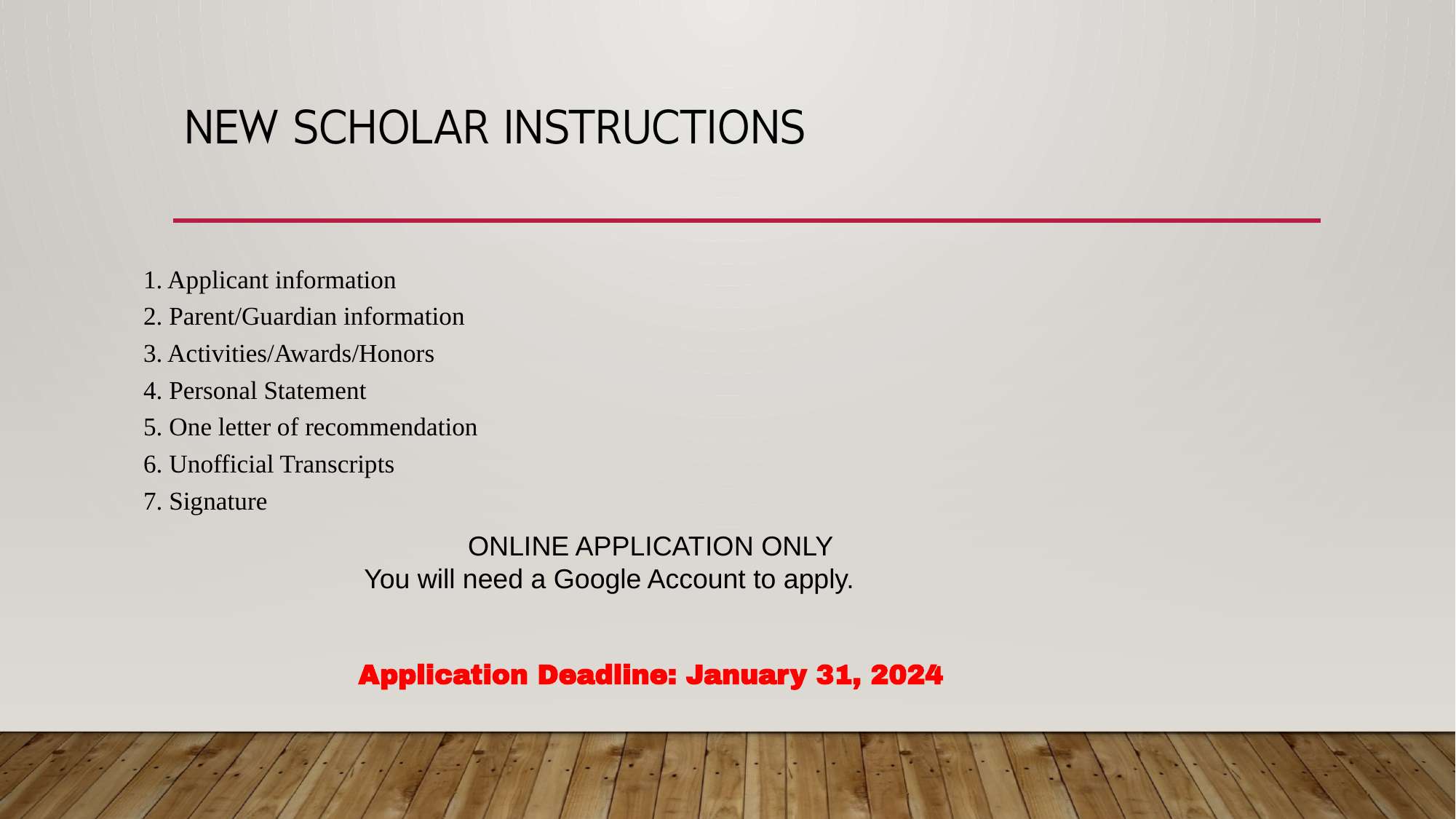

# New Scholar Instructions
1. Applicant information
2. Parent/Guardian information
3. Activities/Awards/Honors
4. Personal Statement
5. One letter of recommendation
6. Unofficial Transcripts
7. Signature

ONLINE APPLICATION ONLY
You will need a Google Account to apply.
Application Deadline: January 31, 2024